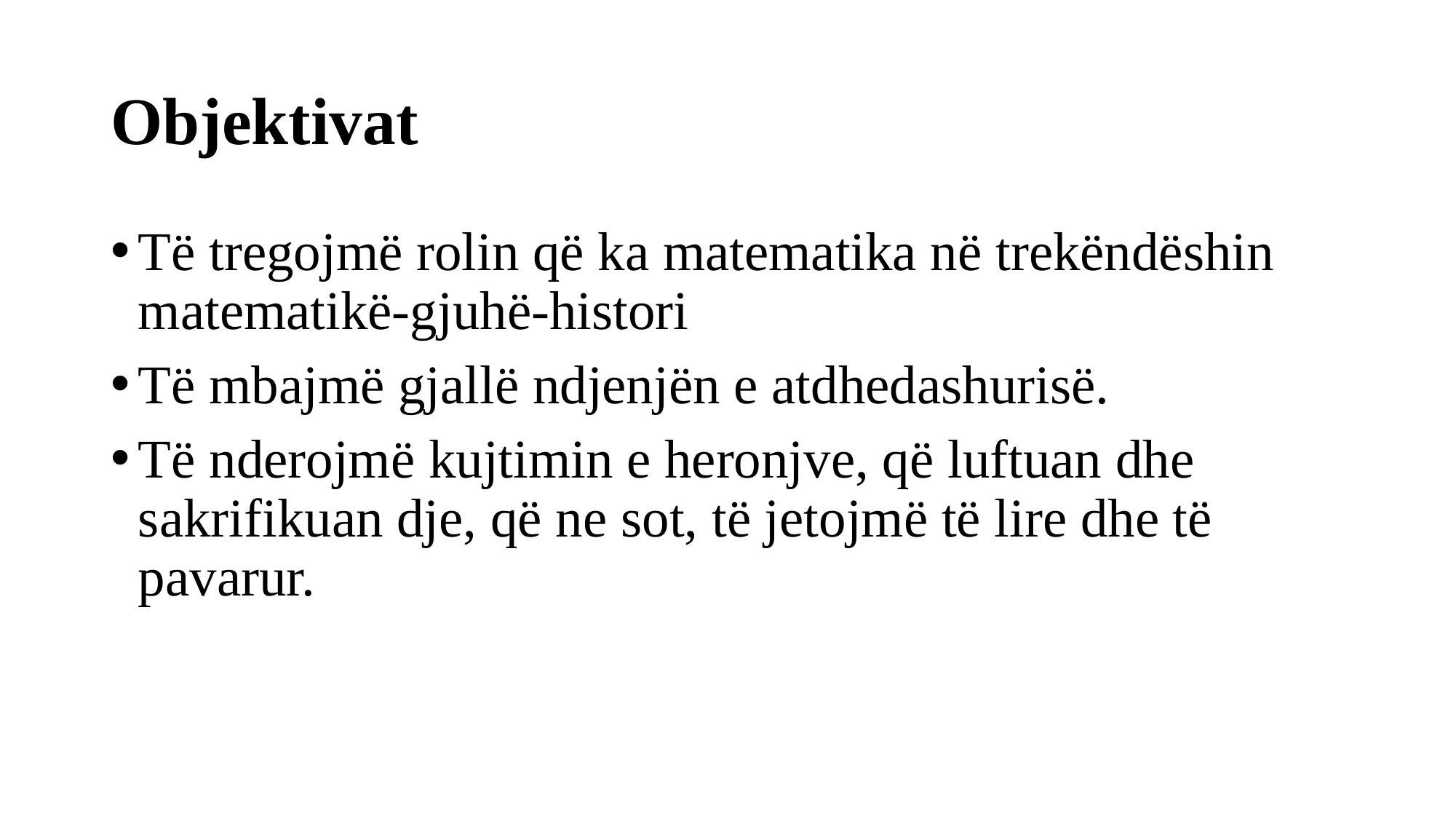

# Objektivat
Të tregojmë rolin që ka matematika në trekëndëshin matematikë-gjuhë-histori
Të mbajmë gjallë ndjenjën e atdhedashurisë.
Të nderojmë kujtimin e heronjve, që luftuan dhe sakrifikuan dje, që ne sot, të jetojmë të lire dhe të pavarur.